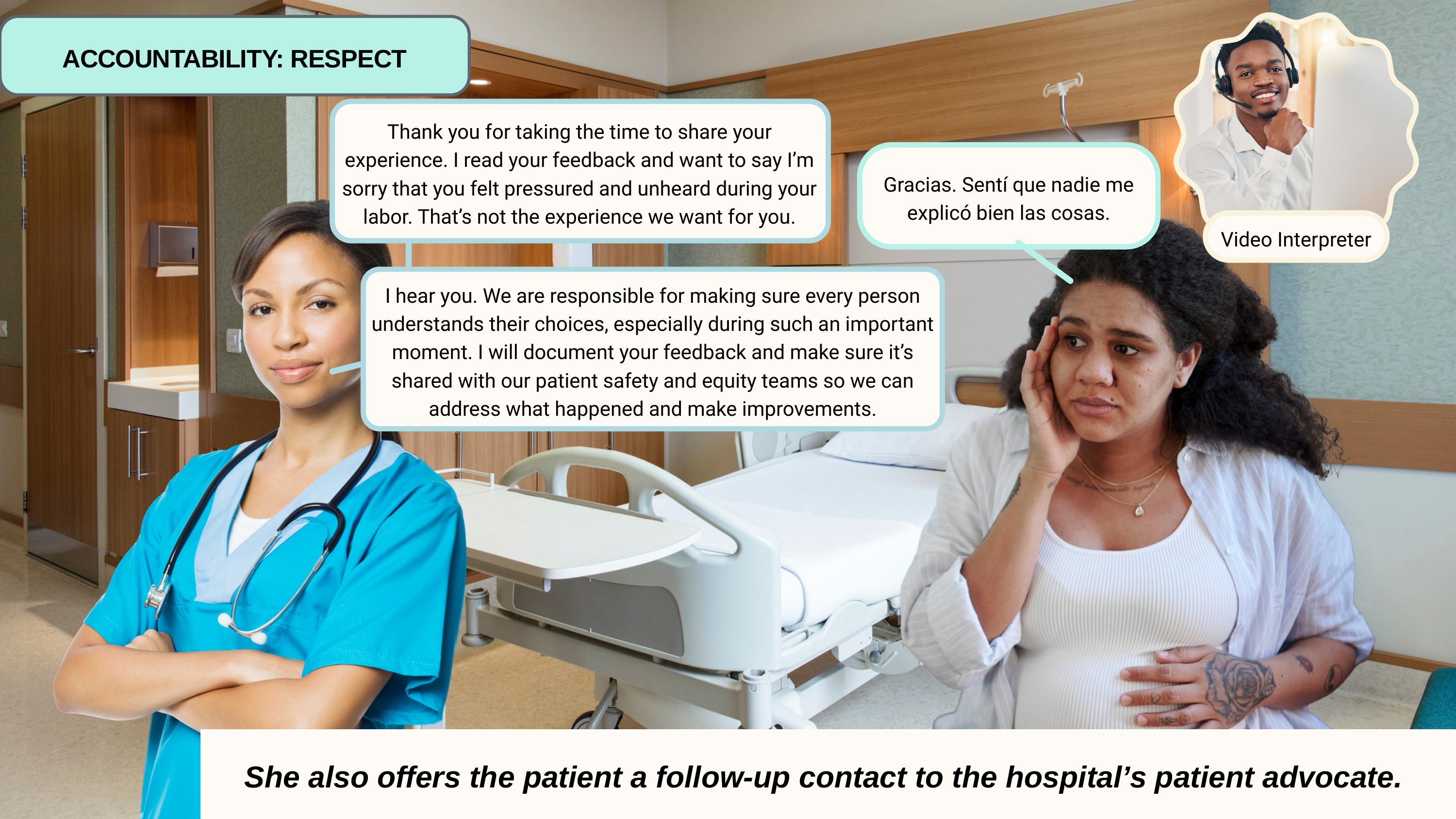

ACCOUNTABILITY: RESPECT

Video Interpreter

Thank you for taking the time to share your experience. I read your feedback and want to say I’m sorry that you felt pressured and unheard during your labor. That’s not the experience we want for you.

Gracias. Sentí que nadie me explicó bien las cosas.

Patient

I hear you. We are responsible for making sure every person understands their choices, especially during such an important moment. I will document your feedback and make sure it’s shared with our patient safety and equity teams so we can address what happened and make improvements.

She also offers the patient a follow-up contact to the hospital’s patient advocate.